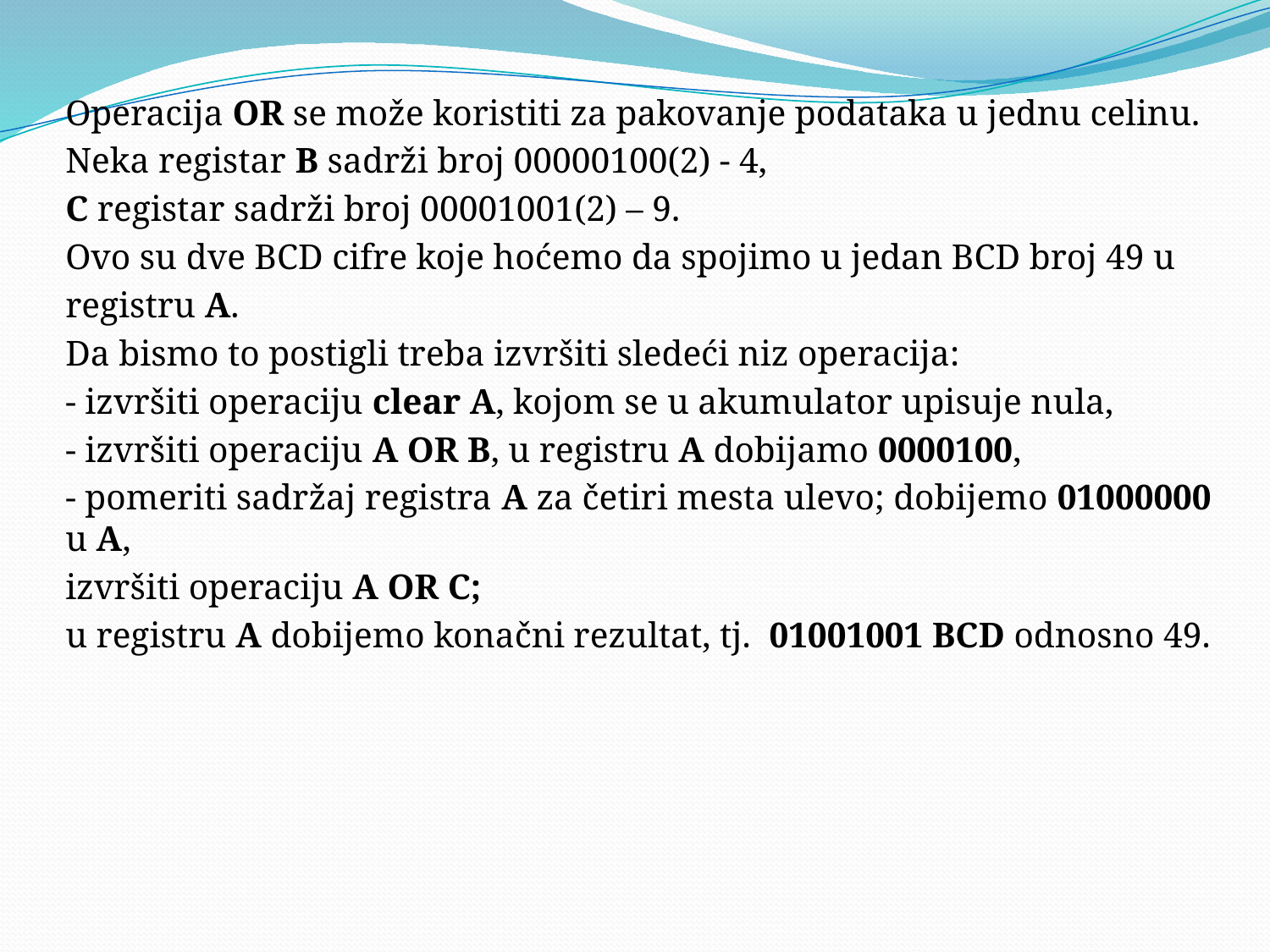

Operacija OR se može koristiti za pakovanje podataka u jednu celinu.
Neka registar B sadrži broj 00000100(2) - 4,
C registar sadrži broj 00001001(2) – 9.
Ovo su dve BCD cifre koje hoćemo da spojimo u jedan BCD broj 49 u
registru A.
Da bismo to postigli treba izvršiti sledeći niz operacija:
- izvršiti operaciju clear A, kojom se u akumulator upisuje nula,
- izvršiti operaciju A OR B, u registru A dobijamo 0000100,
- pomeriti sadržaj registra A za četiri mesta ulevo; dobijemo 01000000 u A,
izvršiti operaciju A OR C;
u registru A dobijemo konačni rezultat, tj.  01001001 BCD odnosno 49.